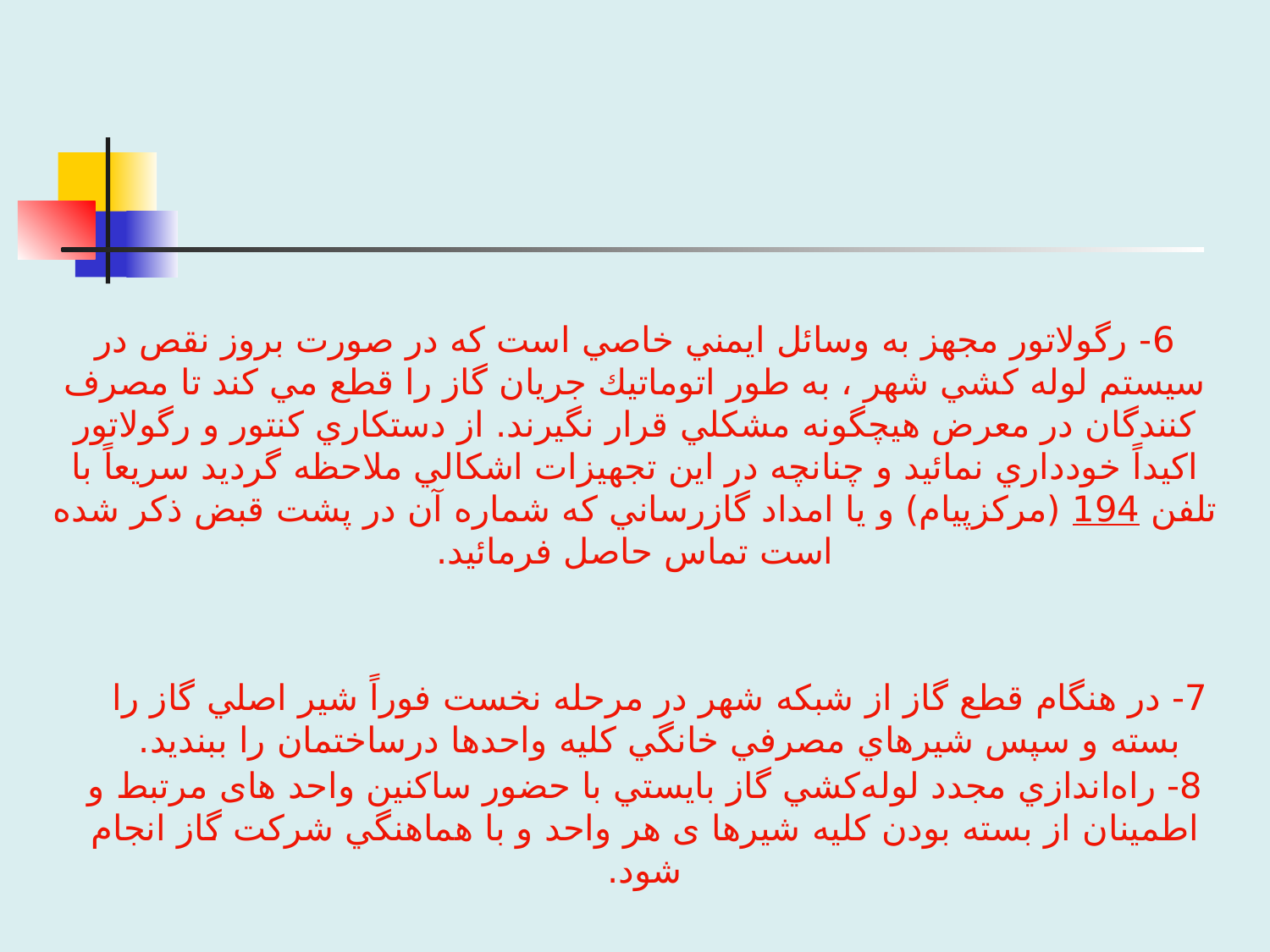

6- رگولاتور مجهز به وسائل ايمني خاصي است كه در صورت بروز نقص در سيستم لوله كشي شهر ، به طور اتوماتيك جريان گاز را قطع مي كند تا مصرف كنندگان در معرض هيچگونه مشکلي قرار نگيرند. از دستكاري كنتور و رگولاتور اكيداً خودداري نمائيد و چنانچه در اين تجهيزات اشكالي ملاحظه گرديد سريعاً با تلفن 194 (مركزپيام) و يا امداد گازرساني كه شماره آن در پشت قبض ذكر شده است تماس حاصل فرمائيد.
7- در هنگام قطع گاز از شبكه شهر در مرحله نخست فوراً شير اصلي گاز را بسته و سپس شيرهاي مصرفي خانگي كليه واحدها درساختمان را ببنديد.
8- راه‌اندازي مجدد لوله‌كشي گاز بايستي با حضور ساكنين واحد های مرتبط و اطمینان از بسته بودن کليه شيرها ی هر واحد و با هماهنگي شركت گاز انجام شود.